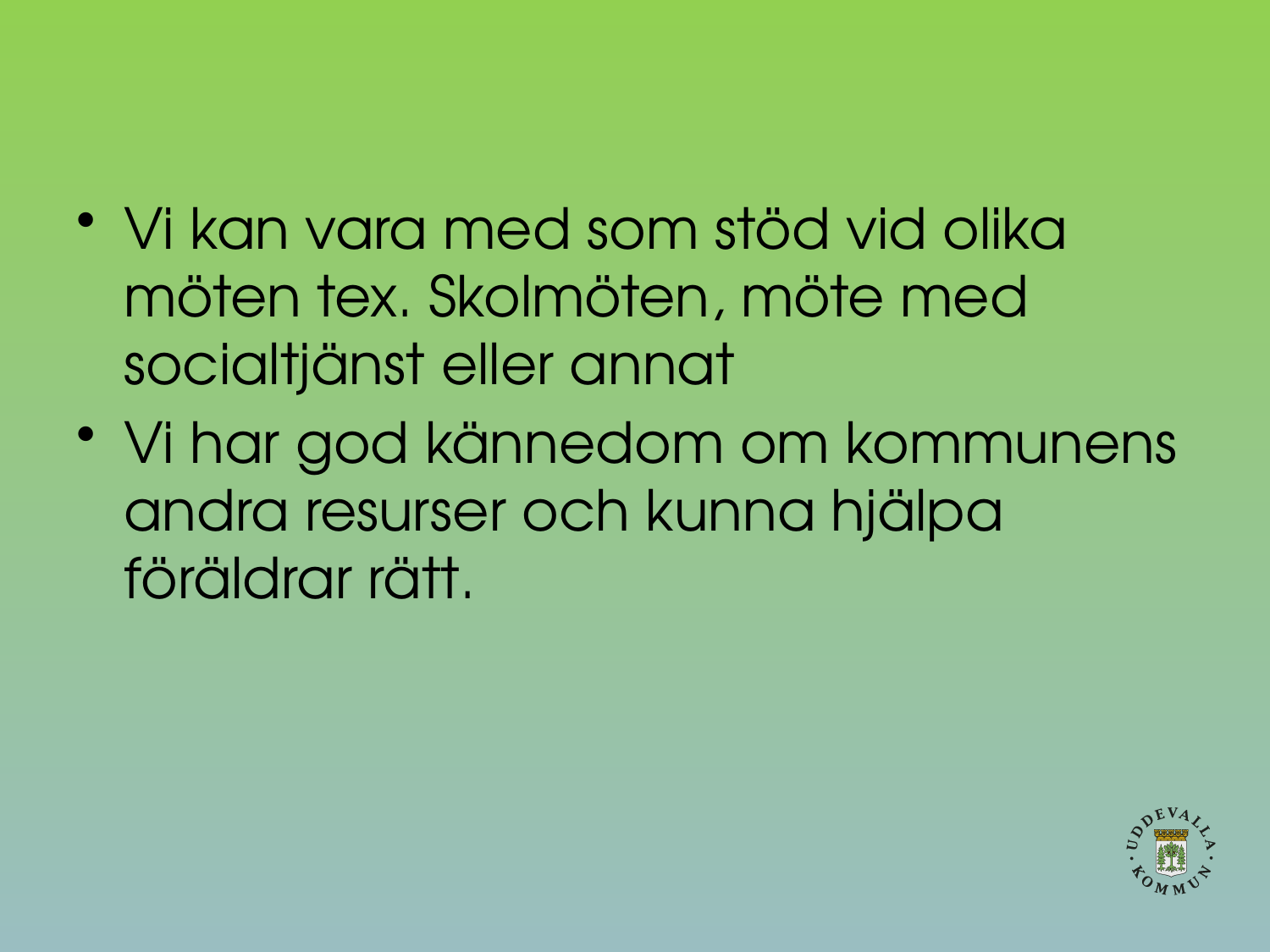

#
Vi kan vara med som stöd vid olika möten tex. Skolmöten, möte med socialtjänst eller annat
Vi har god kännedom om kommunens andra resurser och kunna hjälpa föräldrar rätt.